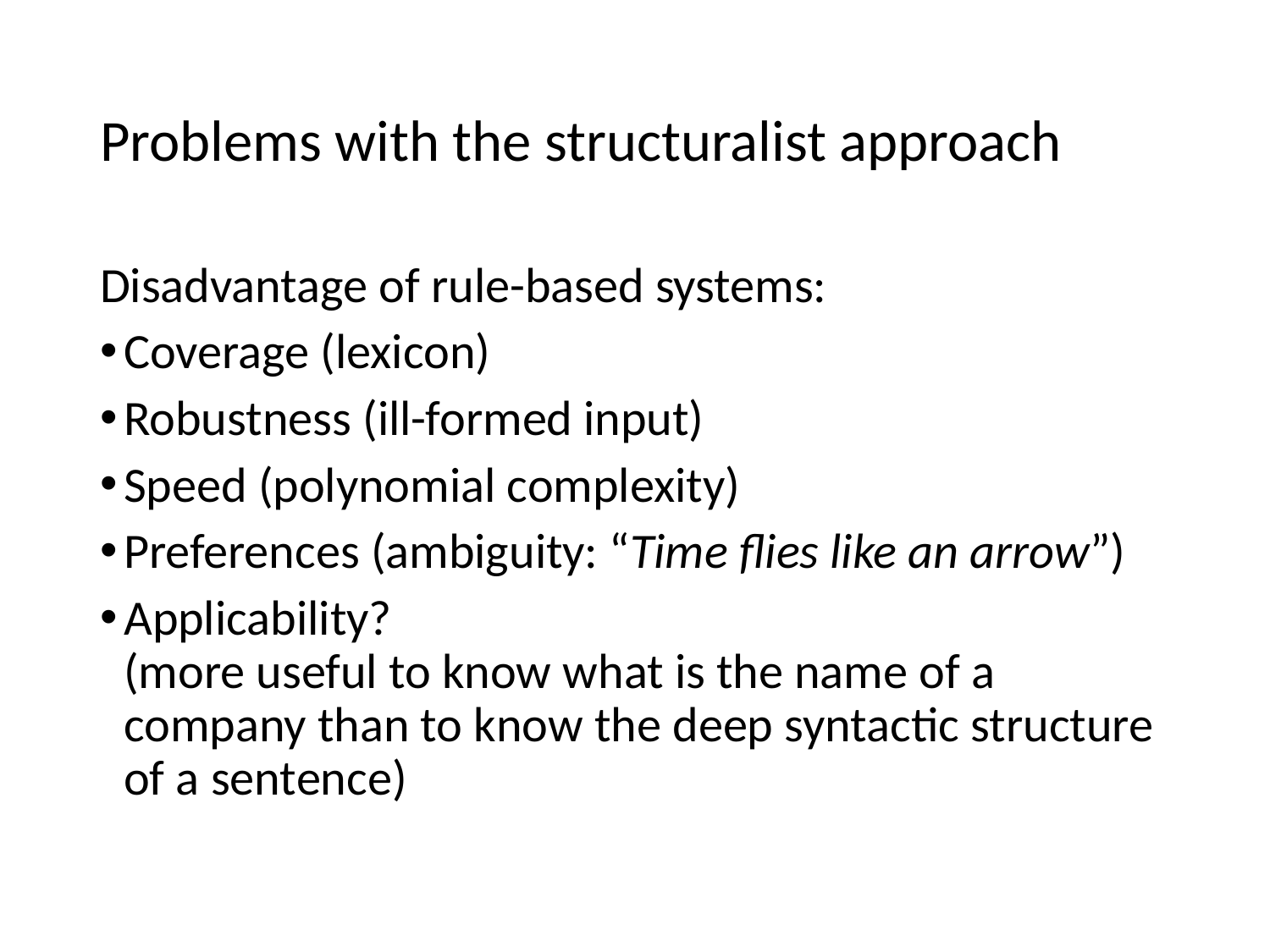

# Problems with the structuralist approach
Disadvantage of rule-based systems:
Coverage (lexicon)
Robustness (ill-formed input)
Speed (polynomial complexity)
Preferences (ambiguity: “Time flies like an arrow”)
Applicability?
(more useful to know what is the name of a company than to know the deep syntactic structure of a sentence)